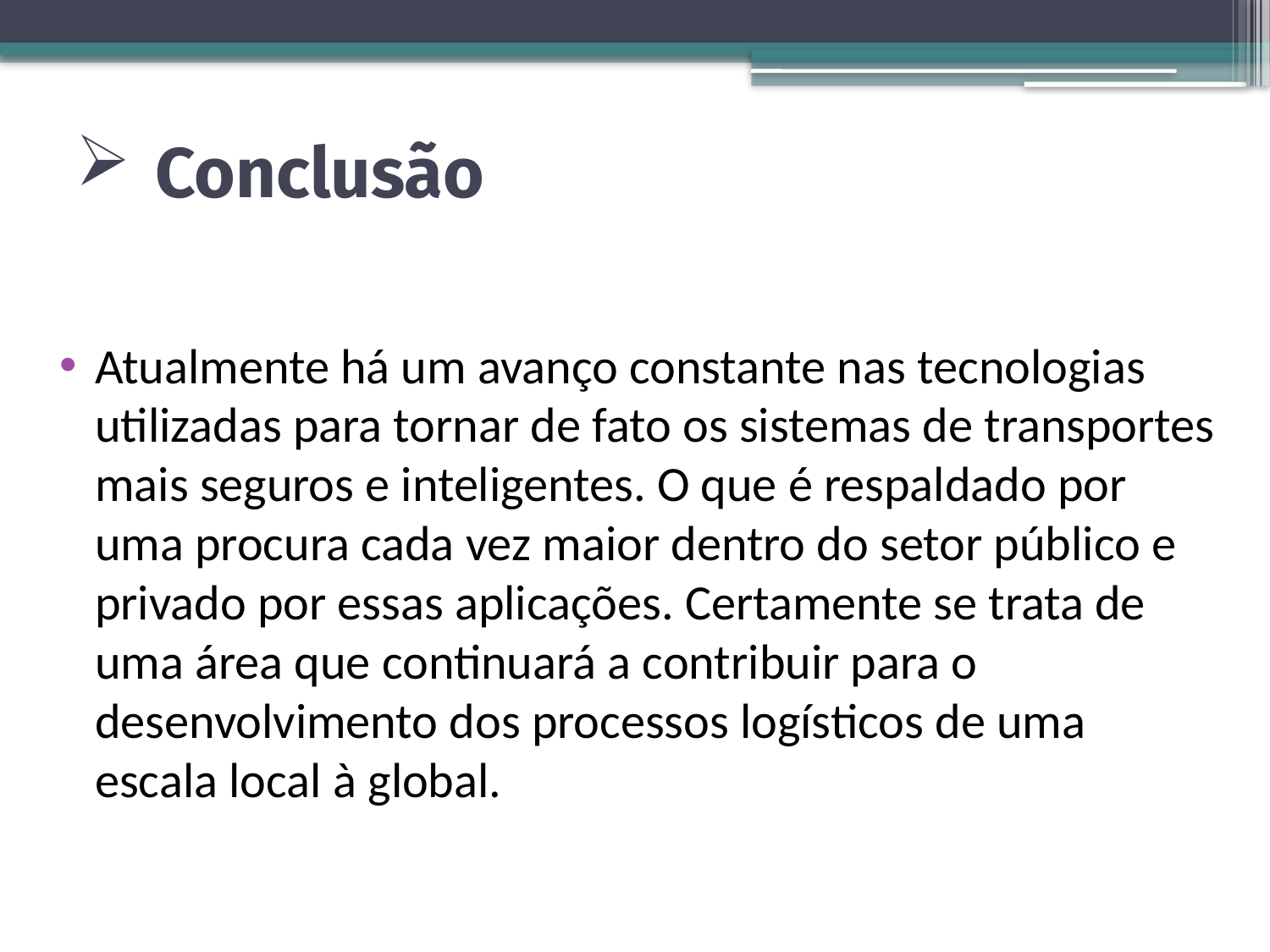

# Conclusão
Atualmente há um avanço constante nas tecnologias utilizadas para tornar de fato os sistemas de transportes mais seguros e inteligentes. O que é respaldado por uma procura cada vez maior dentro do setor público e privado por essas aplicações. Certamente se trata de uma área que continuará a contribuir para o desenvolvimento dos processos logísticos de uma escala local à global.